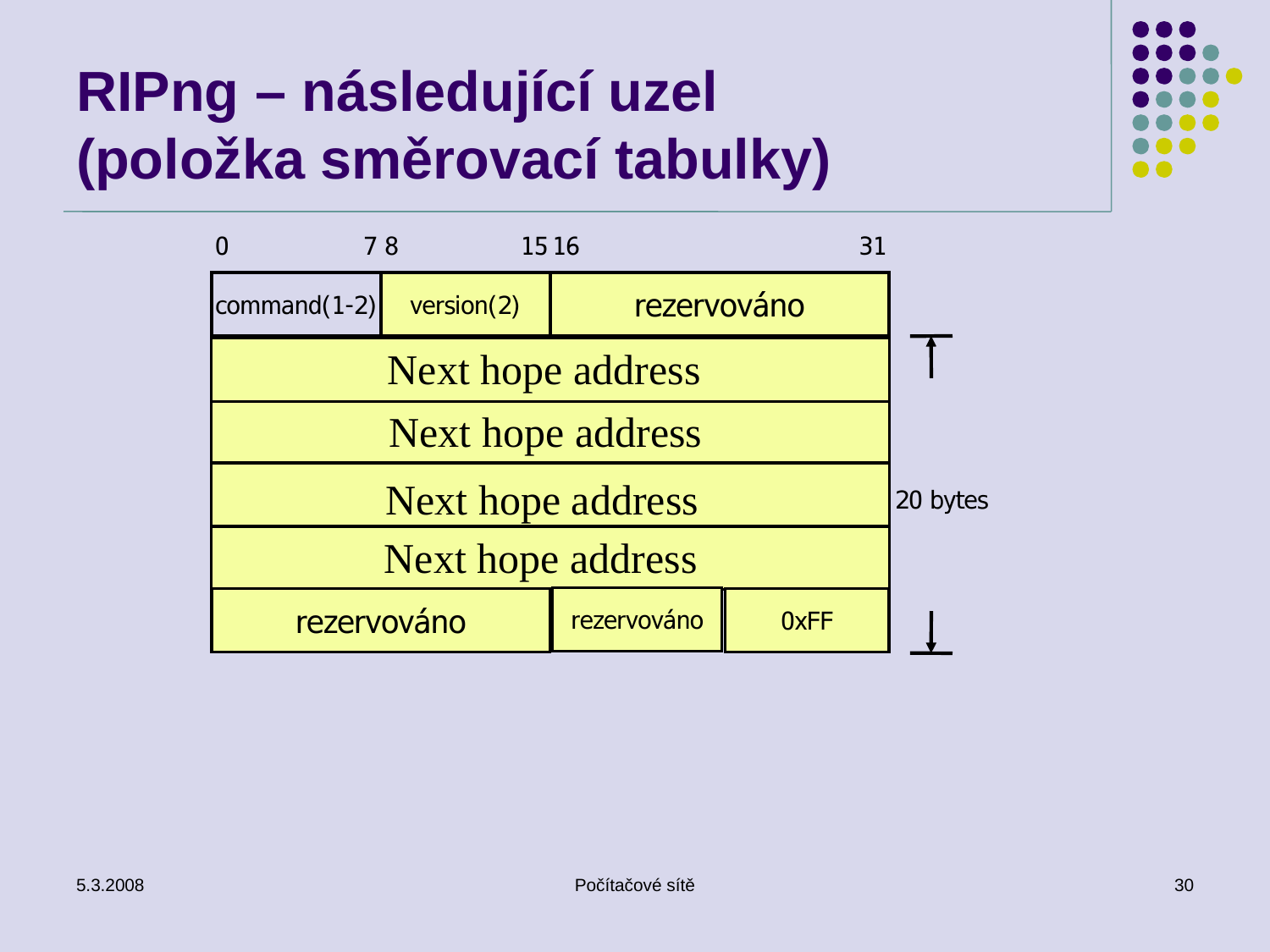

# RIPng – následující uzel (položka směrovací tabulky)
0
7
8
15
16
31
command(1-2)
version(2)
rezervováno
Next hope address

Next hope address

Next hope address
20 bytes
Next hope address

rezervováno
rezervováno
0xFF
5.3.2008
Počítačové sítě
30